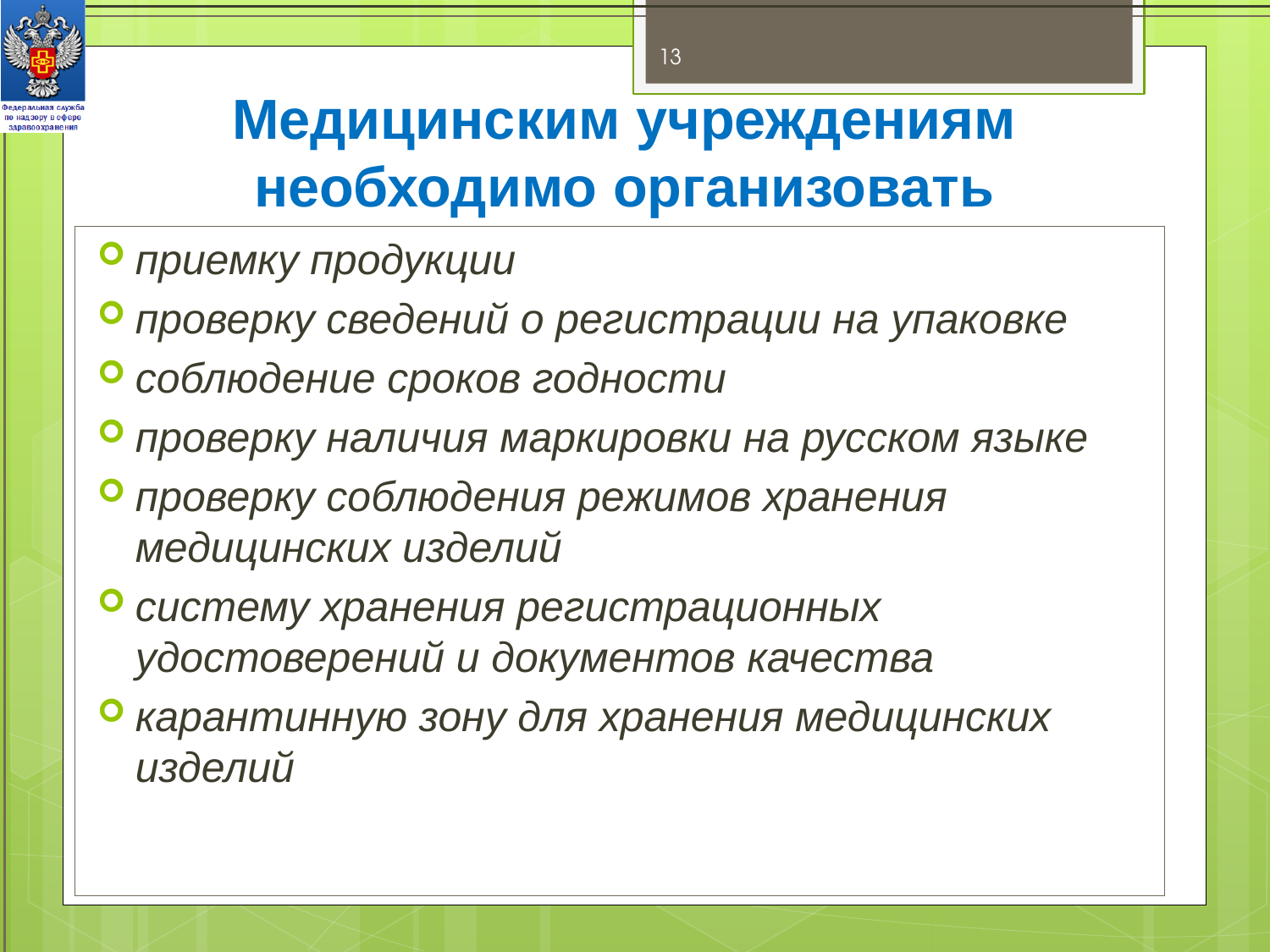

13
Медицинским учреждениям необходимо организовать
приемку продукции
проверку сведений о регистрации на упаковке
соблюдение сроков годности
проверку наличия маркировки на русском языке
проверку соблюдения режимов хранения медицинских изделий
систему хранения регистрационных удостоверений и документов качества
карантинную зону для хранения медицинских изделий